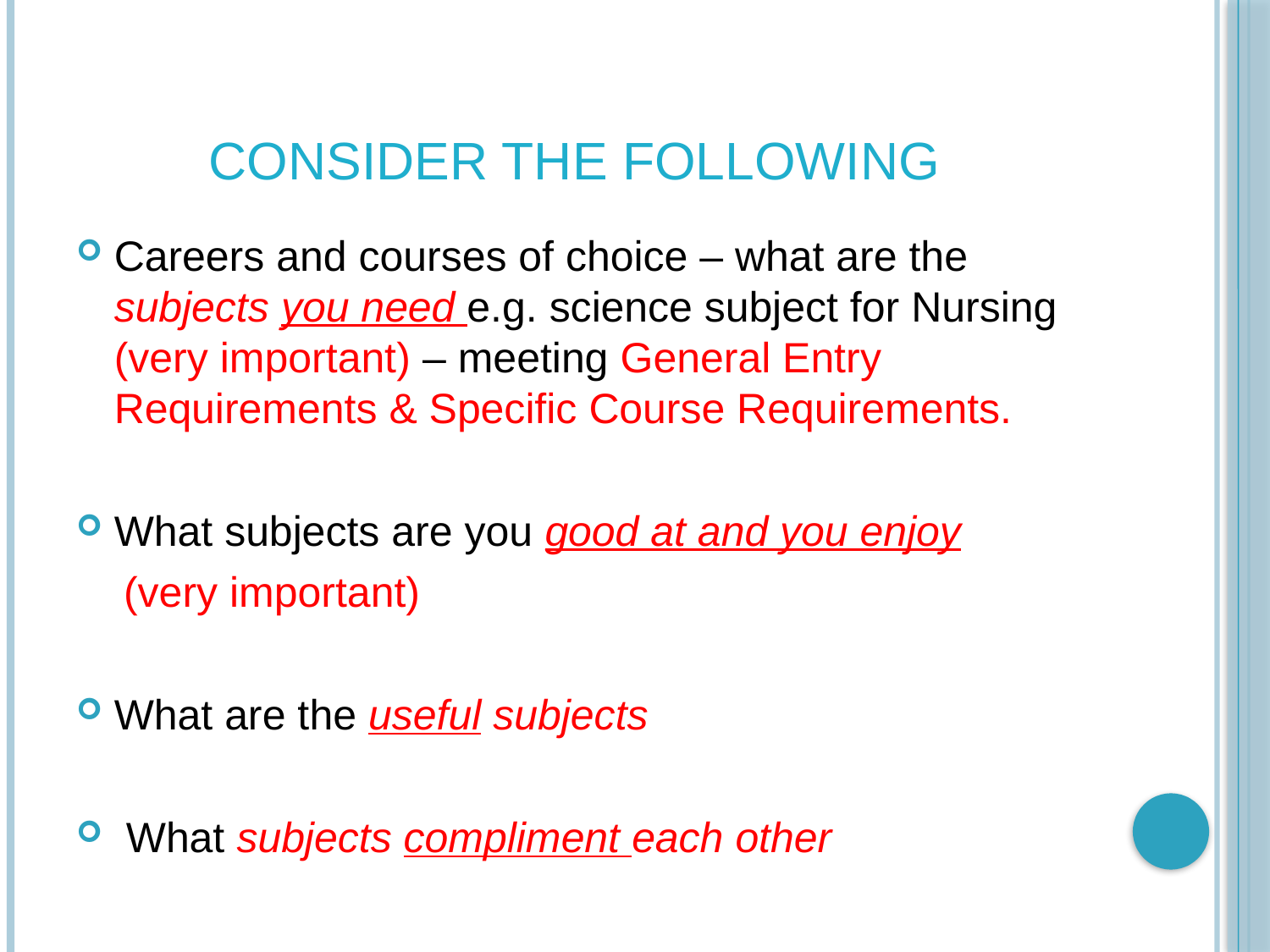

# Consider the following
Careers and courses of choice – what are the subjects you need e.g. science subject for Nursing (very important) – meeting General Entry Requirements & Specific Course Requirements.

What subjects are you good at and you enjoy
    (very important)

What are the useful subjects

 What subjects compliment each other